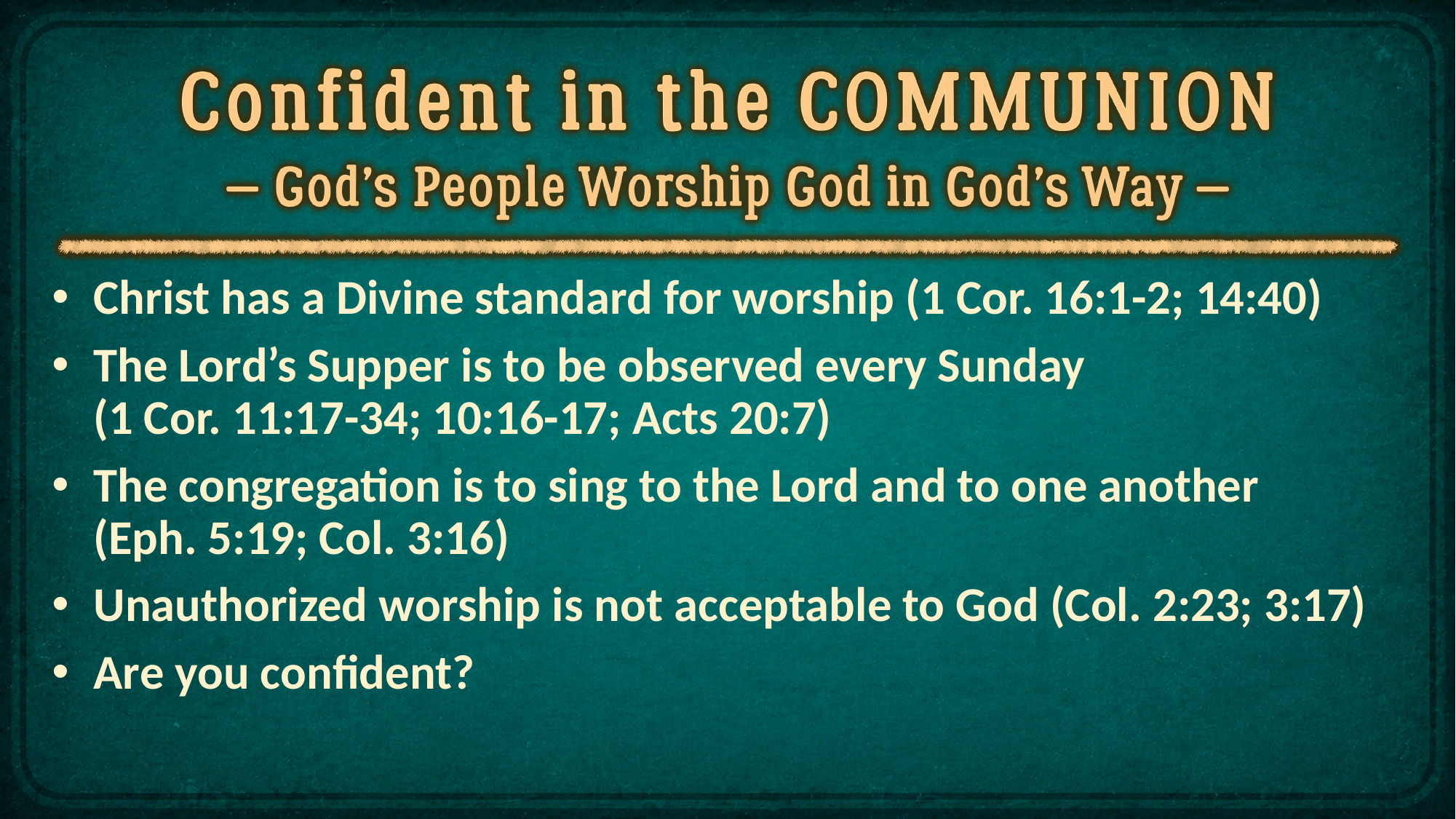

Christ has a Divine standard for worship (1 Cor. 16:1-2; 14:40)
The Lord’s Supper is to be observed every Sunday
(1 Cor. 11:17-34; 10:16-17; Acts 20:7)
The congregation is to sing to the Lord and to one another
(Eph. 5:19; Col. 3:16)
Unauthorized worship is not acceptable to God (Col. 2:23; 3:17)
Are you confident?